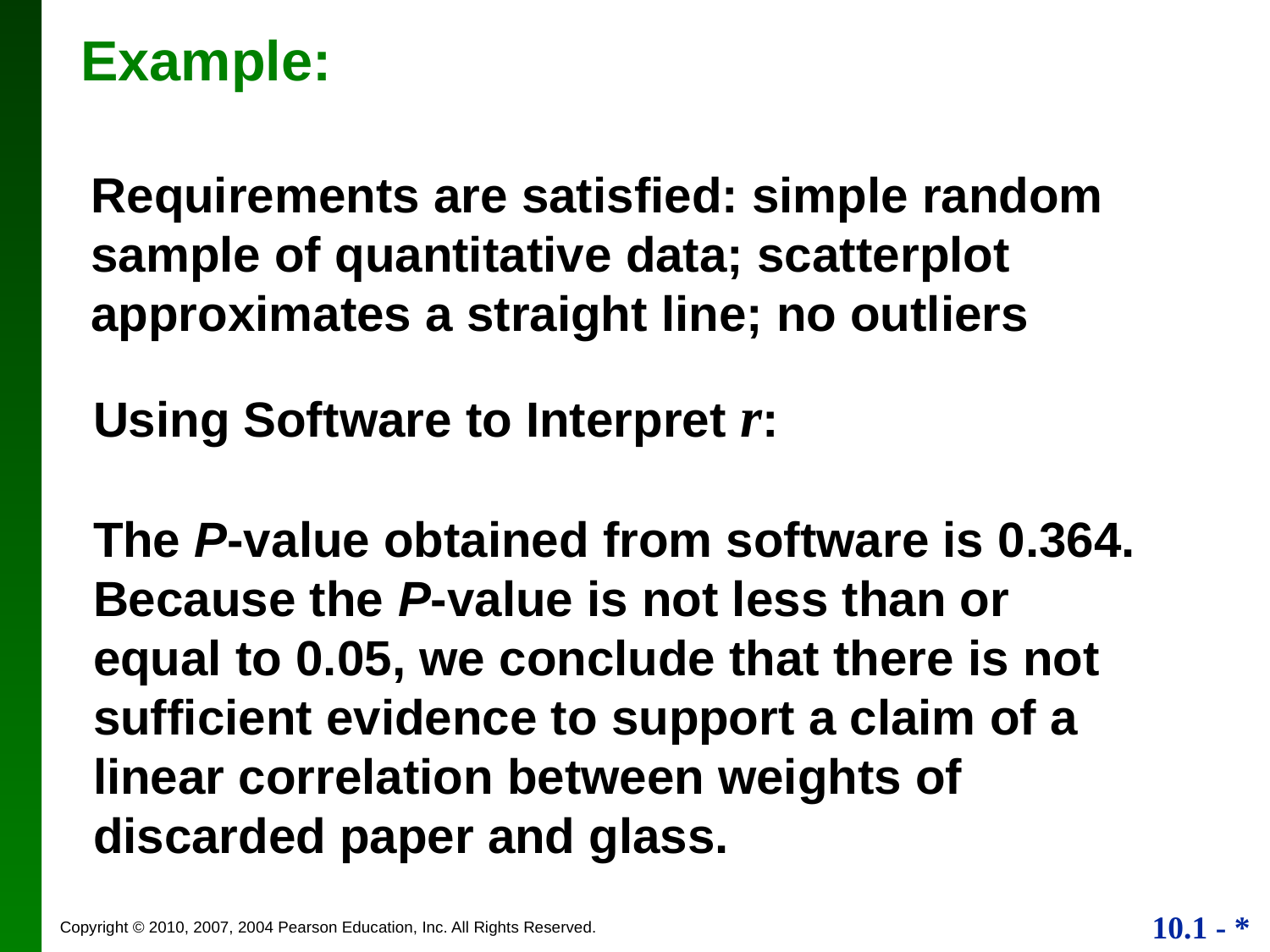

Example:
Requirements are satisfied: simple random sample of quantitative data; scatterplot approximates a straight line; no outliers
Using Software to Interpret r:

The P-value obtained from software is 0.364. Because the P-value is not less than or equal to 0.05, we conclude that there is not sufficient evidence to support a claim of a linear correlation between weights of discarded paper and glass.